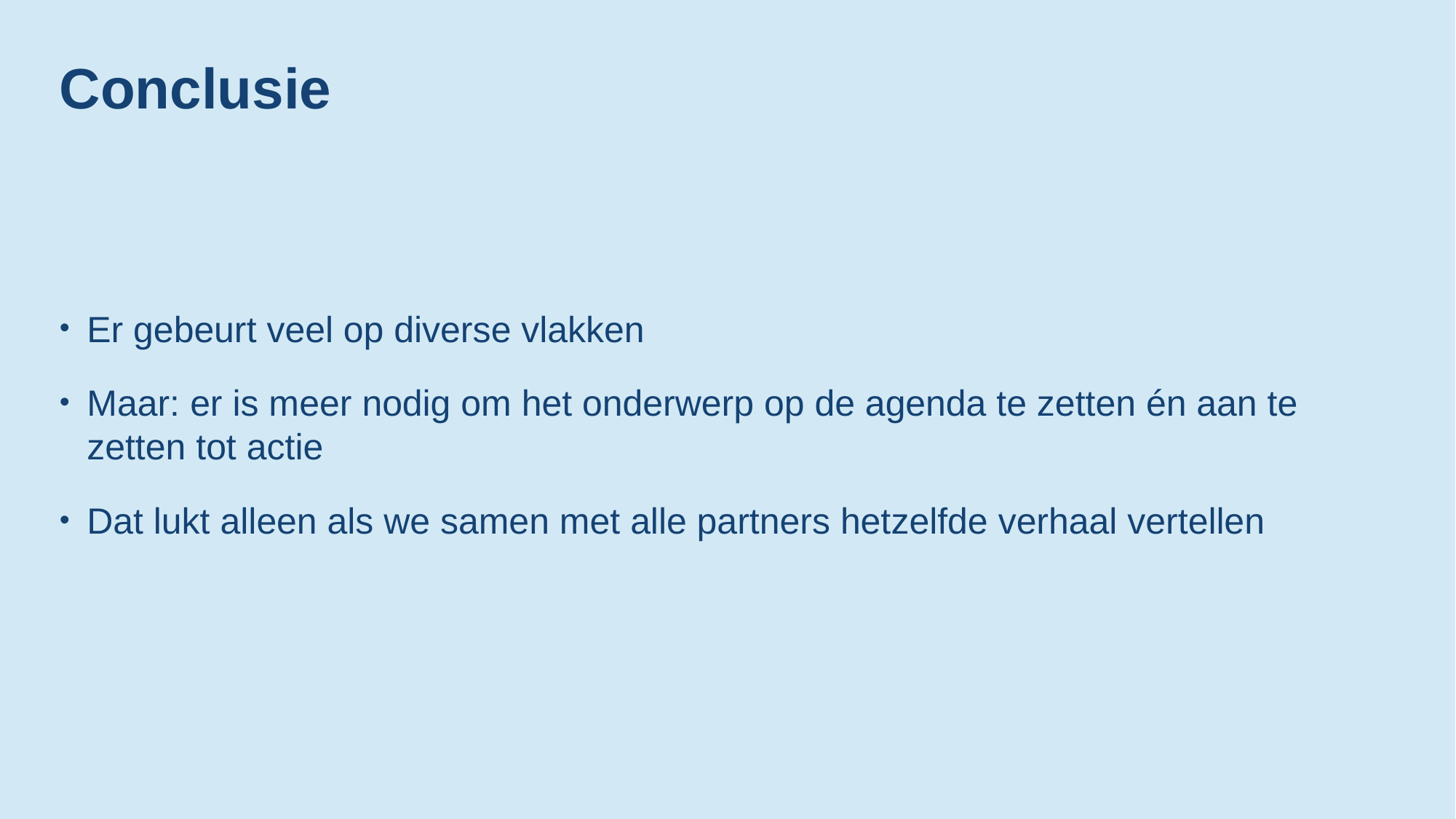

# Conclusie
Er gebeurt veel op diverse vlakken
Maar: er is meer nodig om het onderwerp op de agenda te zetten én aan te zetten tot actie
Dat lukt alleen als we samen met alle partners hetzelfde verhaal vertellen